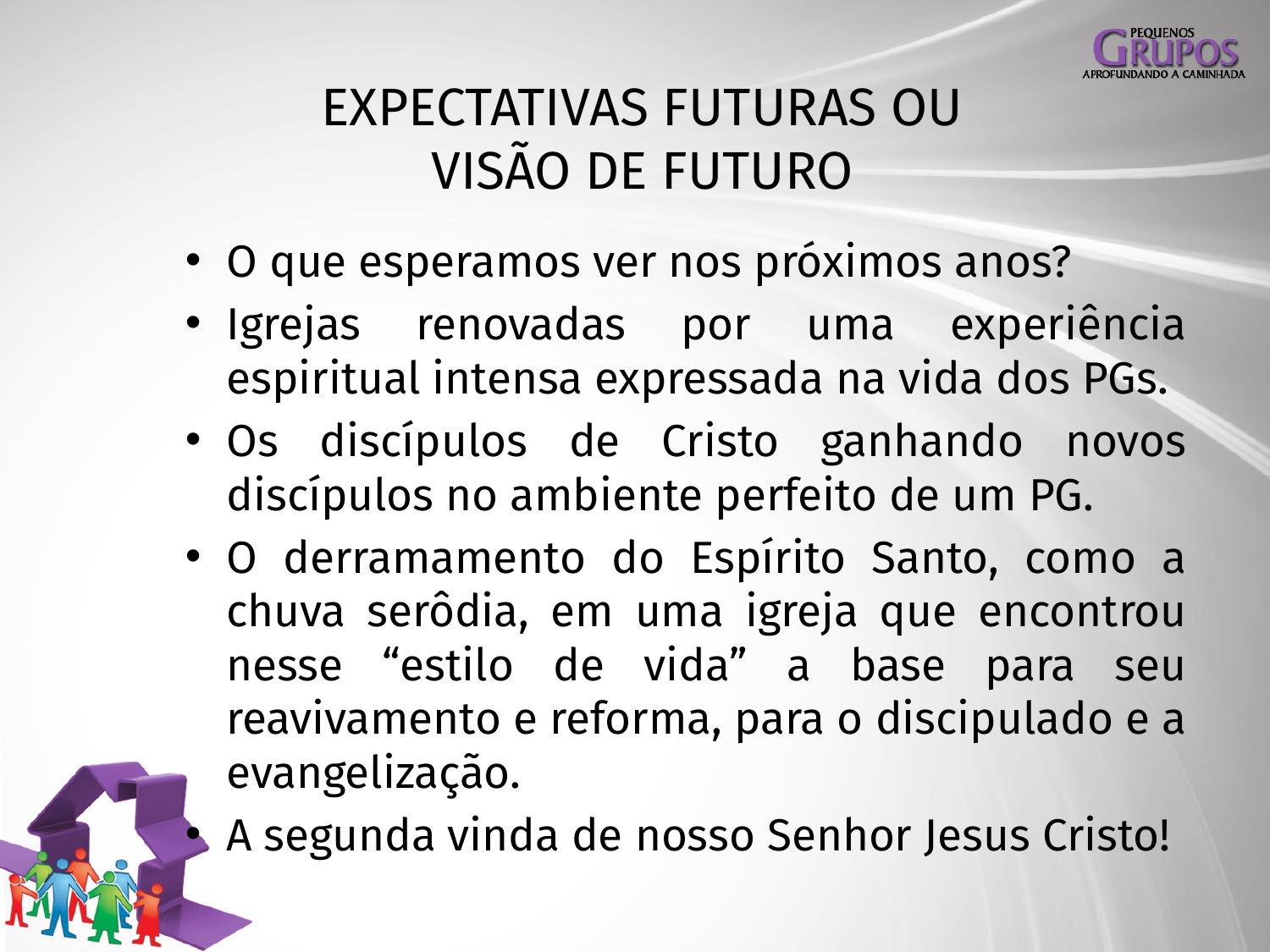

# EXPECTATIVAS FUTURAS OU VISÃO DE FUTURO
O que esperamos ver nos próximos anos?
Igrejas renovadas por uma experiência espiritual intensa expressada na vida dos PGs.
Os discípulos de Cristo ganhando novos discípulos no ambiente perfeito de um PG.
O derramamento do Espírito Santo, como a chuva serôdia, em uma igreja que encontrou nesse “estilo de vida” a base para seu reavivamento e reforma, para o discipulado e a evangelização.
A segunda vinda de nosso Senhor Jesus Cristo!